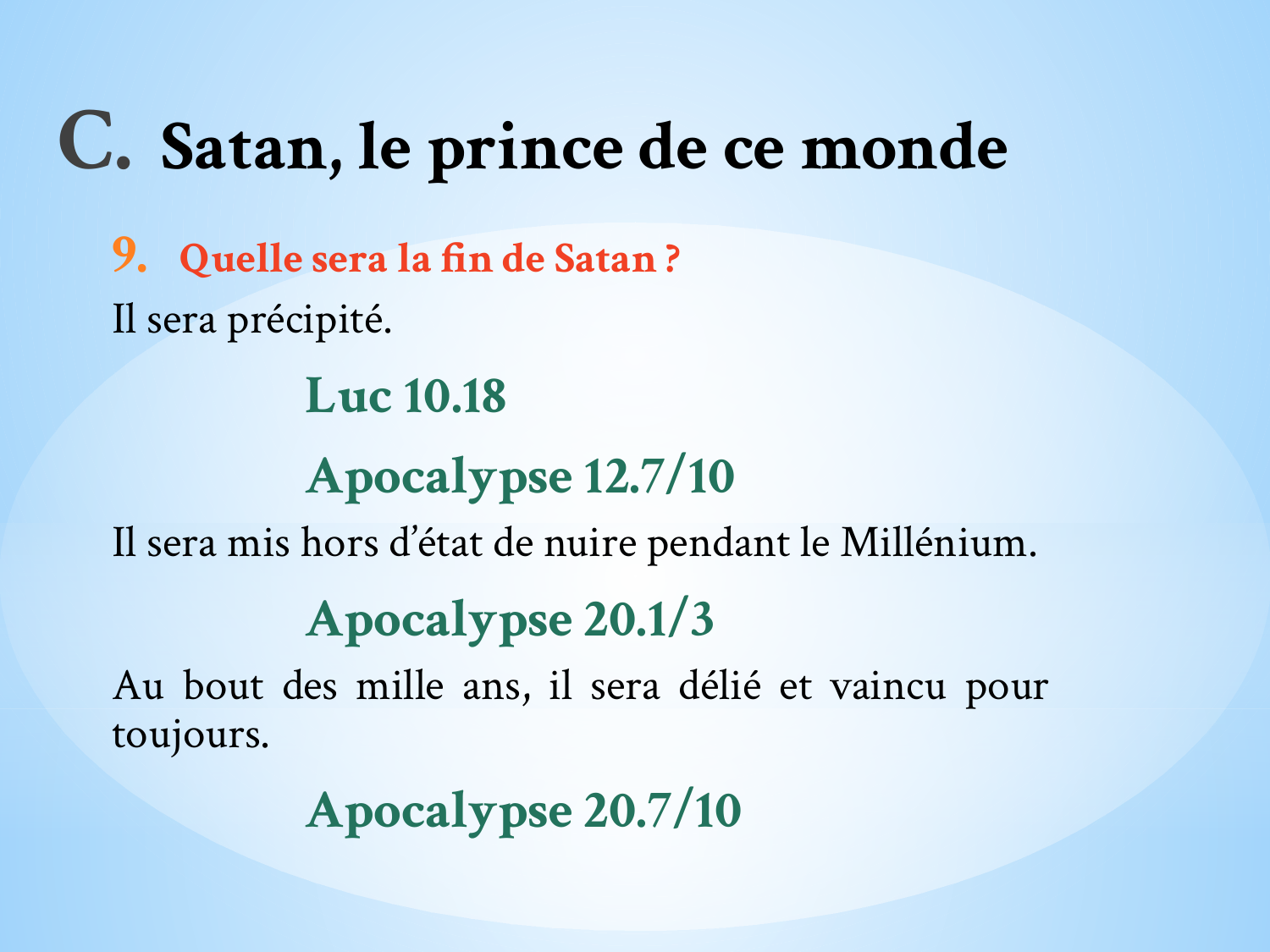

# Satan, le prince de ce monde
Quelle sera la fin de Satan ?
Il sera précipité.
Luc 10.18
Apocalypse 12.7/10
Il sera mis hors d’état de nuire pendant le Millénium.
Apocalypse 20.1/3
Au bout des mille ans, il sera délié et vaincu pour toujours.
Apocalypse 20.7/10